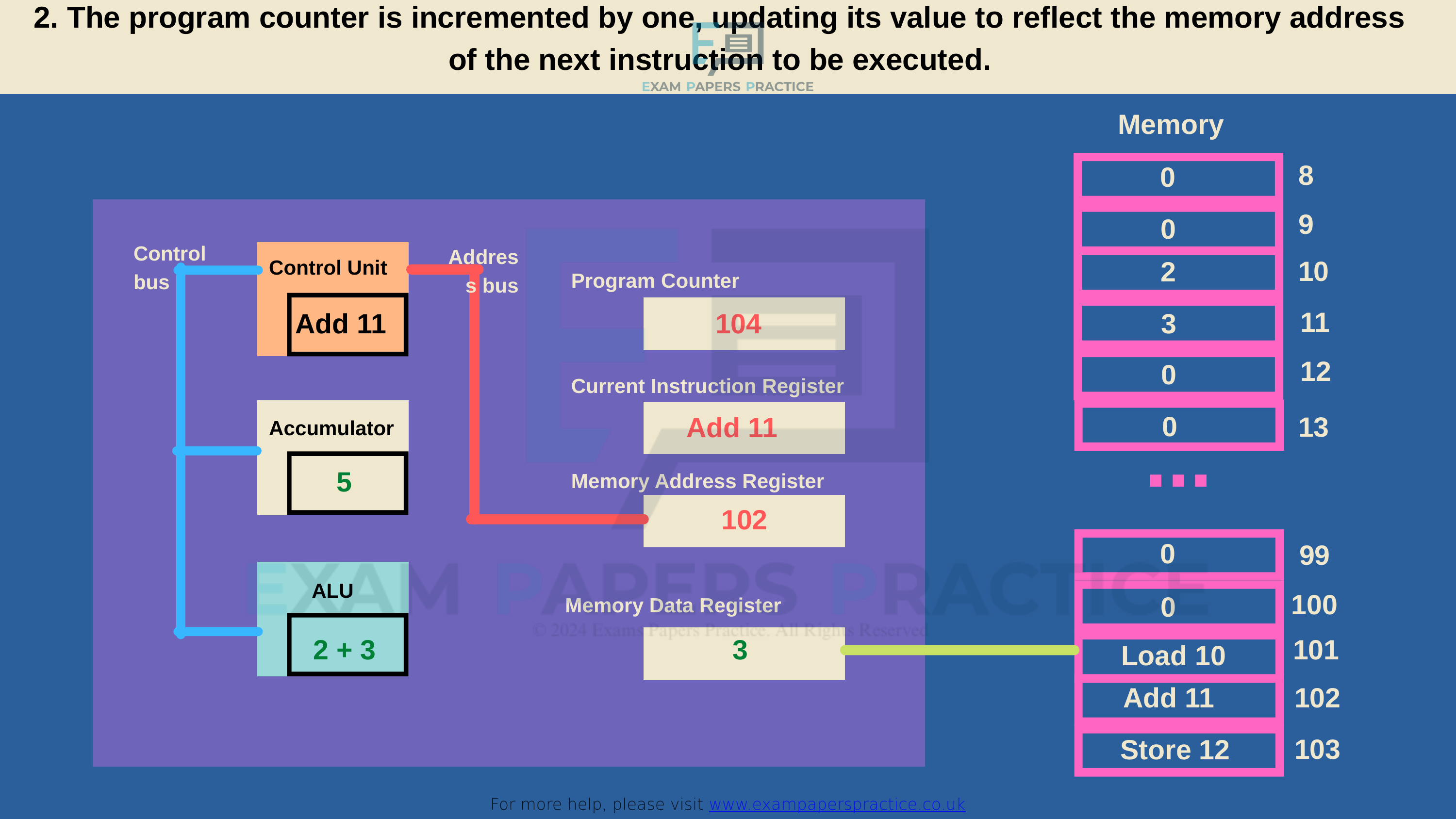

2. The program counter is incremented by one, updating its value to reflect the memory address of the next instruction to be executed.

For more help, please visit www.exampaperspractice.co.uk
Memory
8

0

9

0
Control bus
Address bus

10
2
Control Unit
Program Counter

11
Add 11
104
3
12

0
Current Instruction Register

...

0
13
Add 11
Accumulator

5
Memory Address Register

102

0
99

ALU

100
0
Memory Data Register

2 + 3
3
101

Load 10

Add 11
102

103
Store 12